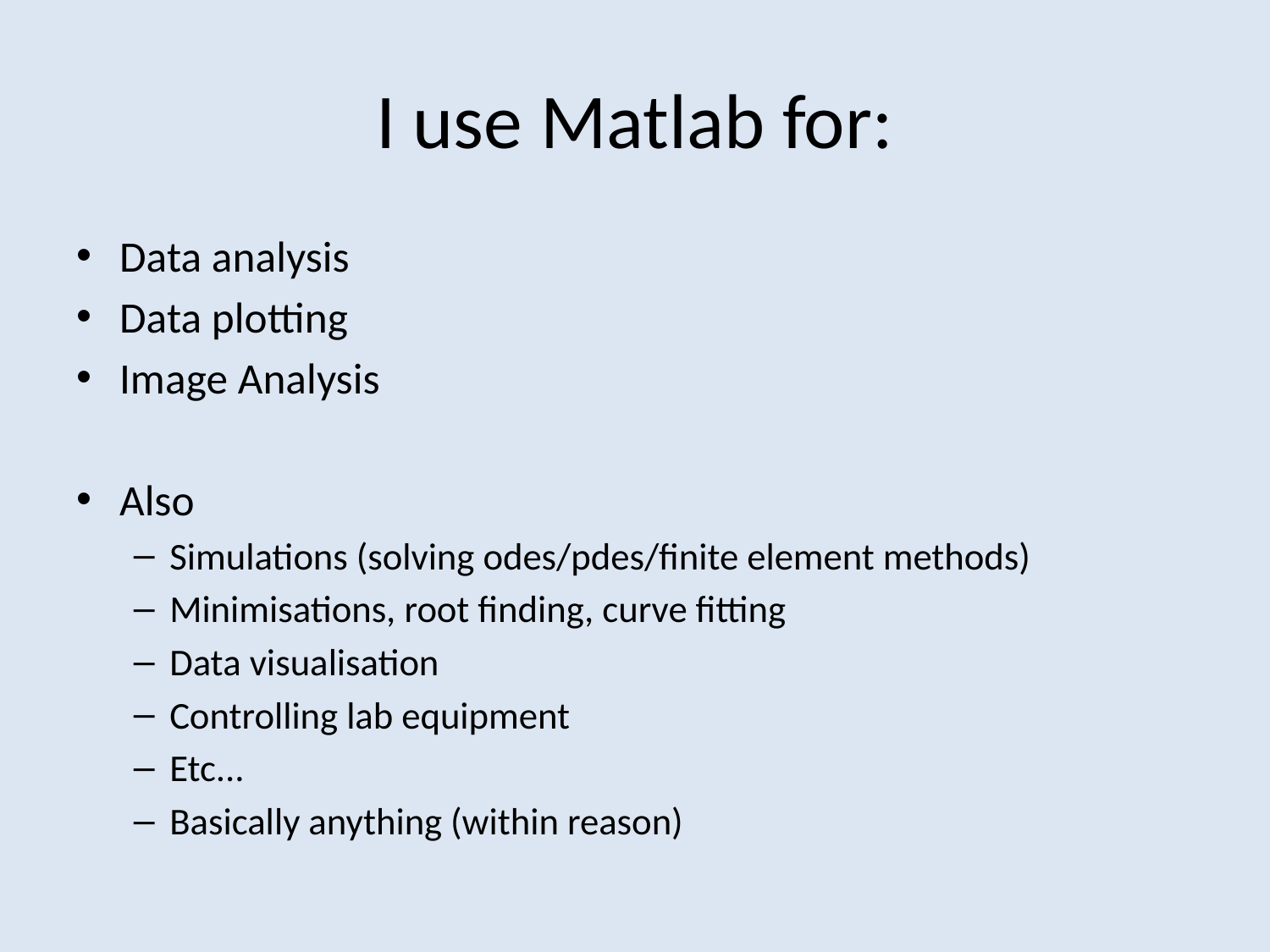

# I use Matlab for:
Data analysis
Data plotting
Image Analysis

Also
Simulations (solving odes/pdes/finite element methods)
Minimisations, root finding, curve fitting
Data visualisation
Controlling lab equipment
Etc...
Basically anything (within reason)